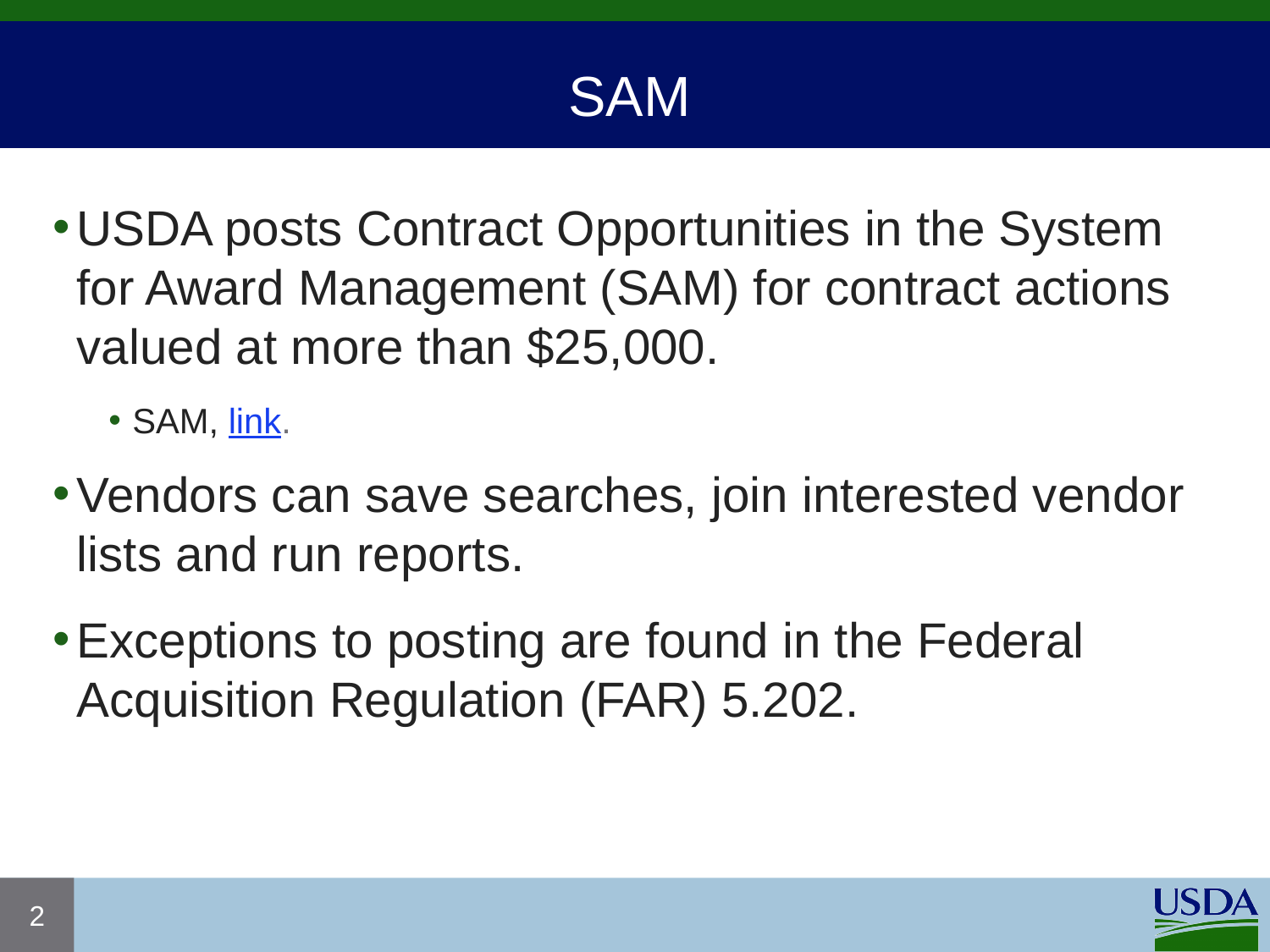

# SAM
USDA posts Contract Opportunities in the System for Award Management (SAM) for contract actions valued at more than $25,000.
SAM, link.
Vendors can save searches, join interested vendor lists and run reports.
Exceptions to posting are found in the Federal Acquisition Regulation (FAR) 5.202.
2